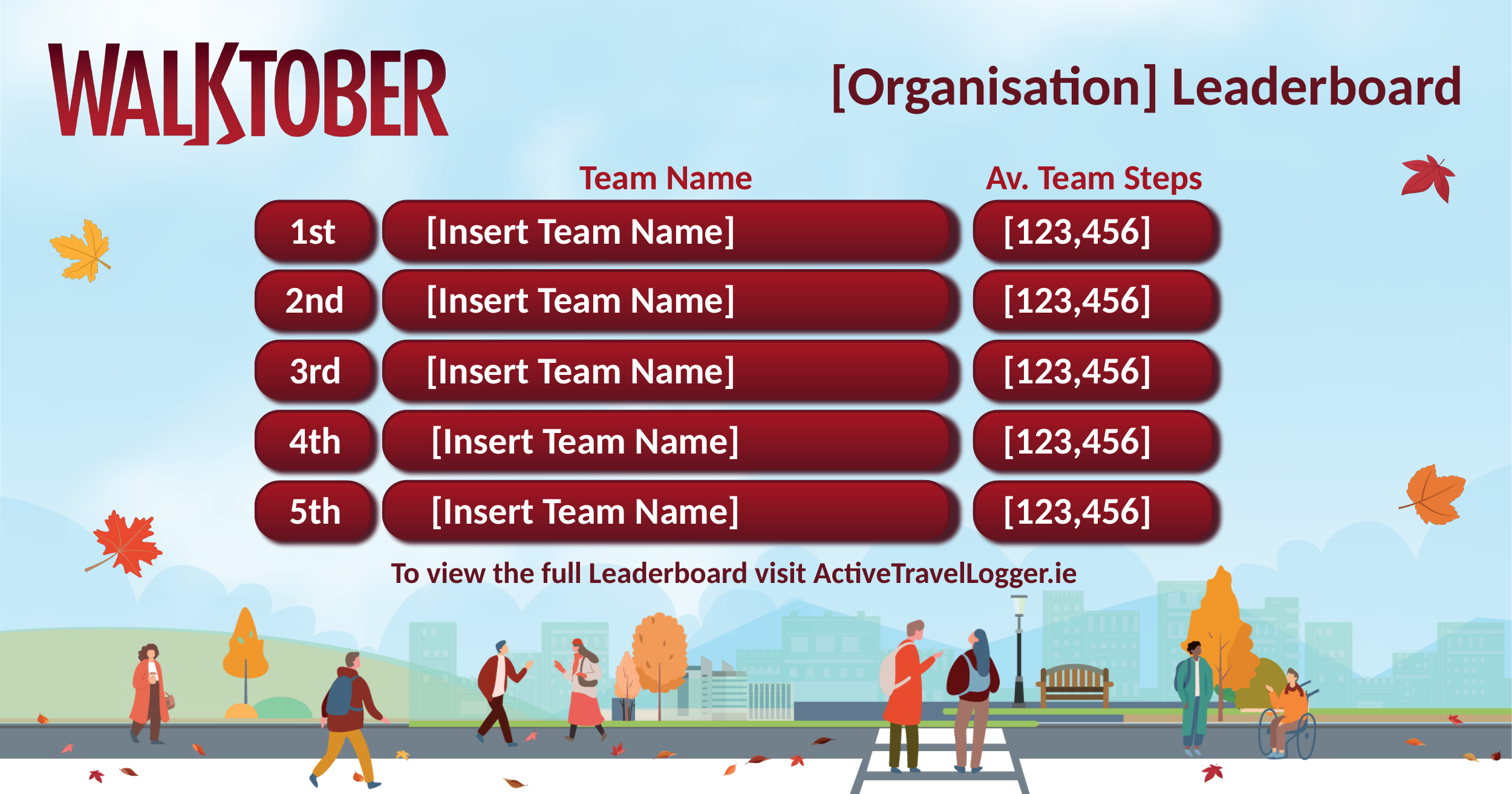

Walktober Editable Leaderboard Graphic
[Organisation] Leaderboard
Team Name
Av. Team Steps

1st
[Insert Team Name]
[123,456]
2nd
[Insert Team Name]
[123,456]
3rd
[Insert Team Name]
[123,456]
4th
[Insert Team Name]
[123,456]
5th
[Insert Team Name]
[123,456]
To view the full Leaderboard visit ActiveTravelLogger.ie